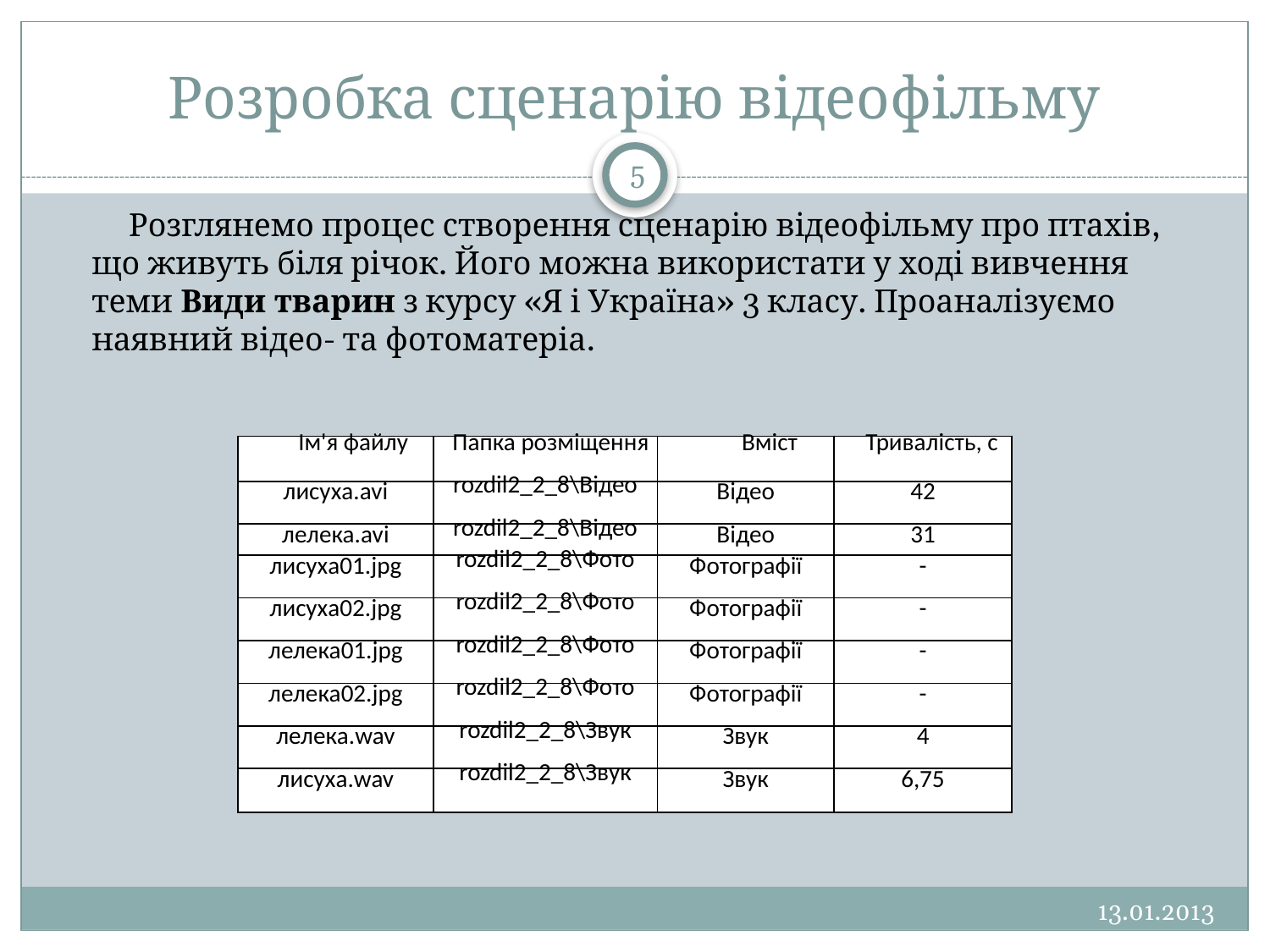

# Розробка сценарію відеофільму
5
Розглянемо процес створення сценарію відеофільму про птахів, що живуть біля річок. Його можна використати у ході вивчення теми Види тварин з курсу «Я і Україна» 3 класу. Проаналізуємо наявний відео- та фотоматеріа.
| Ім'я файлу | Папка розміщення | Вміст | Тривалість, с |
| --- | --- | --- | --- |
| лисуха.avi | rozdil2\_2\_8\Відео | Відео | 42 |
| лелека.avi | rozdil2\_2\_8\Відео | Відео | 31 |
| лисуха01.jpg | rozdil2\_2\_8\Фото | Фотографії | - |
| лисуха02.jpg | rozdil2\_2\_8\Фото | Фотографії | - |
| лелека01.jpg | rozdil2\_2\_8\Фото | Фотографії | - |
| лелека02.jpg | rozdil2\_2\_8\Фото | Фотографії | - |
| лелека.wav | rozdil2\_2\_8\Звук | Звук | 4 |
| лисуха.wav | rozdil2\_2\_8\Звук | Звук | 6,75 |
13.01.2013